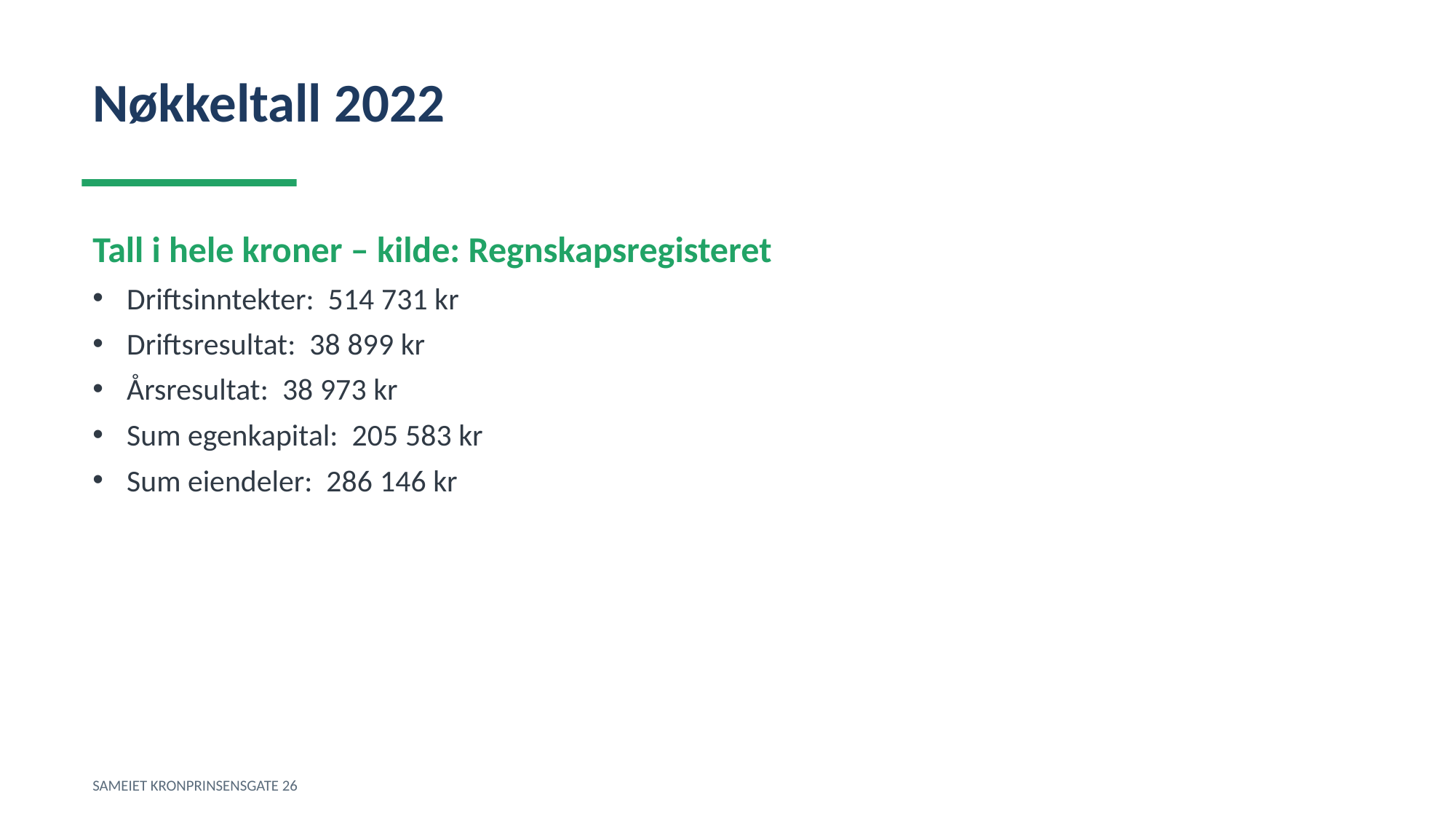

Nøkkeltall 2022

Tall i hele kroner – kilde: Regnskapsregisteret
Driftsinntekter:  514 731 kr
Driftsresultat:  38 899 kr
Årsresultat:  38 973 kr
Sum egenkapital:  205 583 kr
Sum eiendeler:  286 146 kr
SAMEIET KRONPRINSENSGATE 26